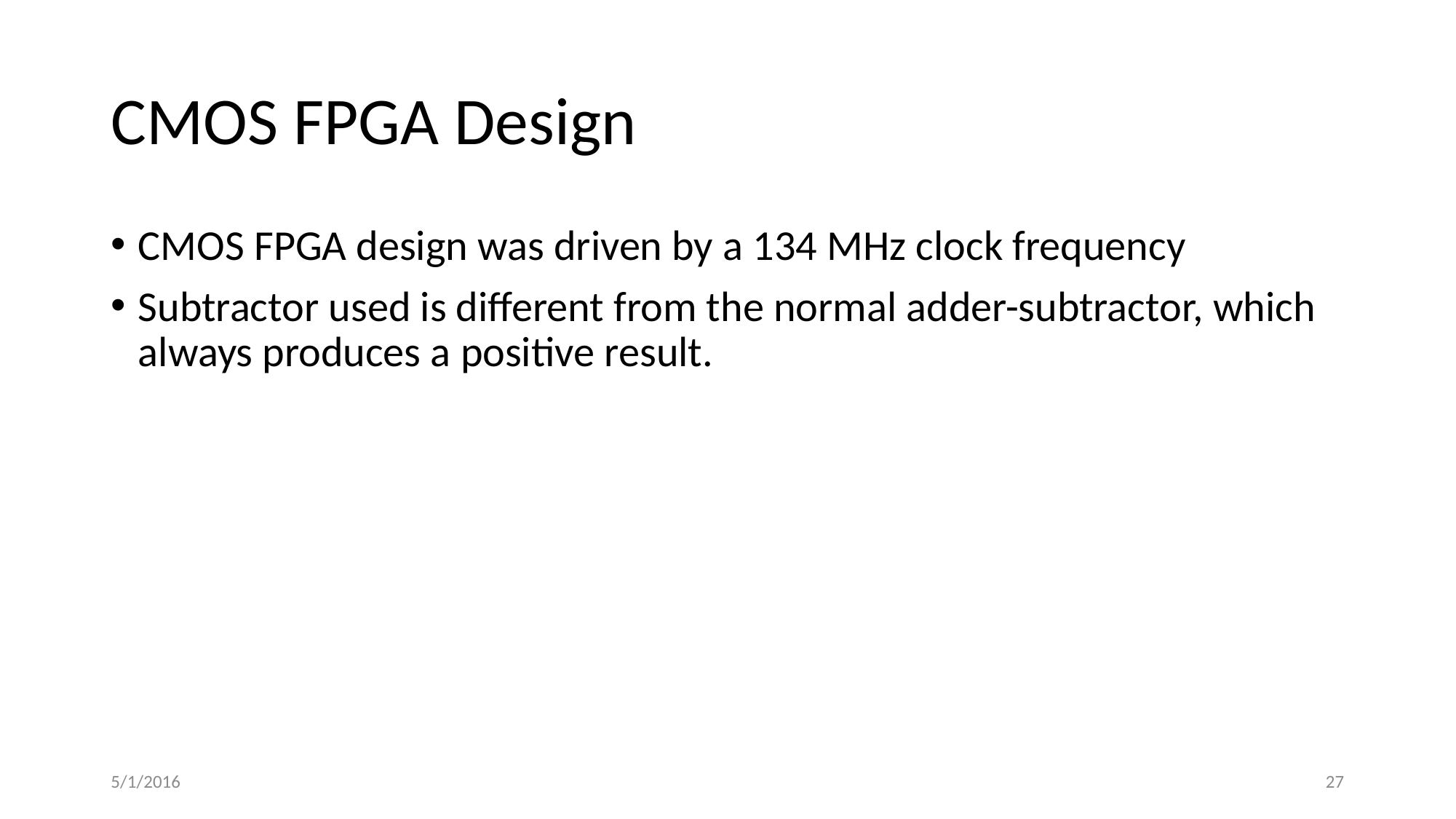

# CMOS FPGA Design
CMOS FPGA design was driven by a 134 MHz clock frequency
Subtractor used is different from the normal adder-subtractor, which always produces a positive result.
5/1/2016
27